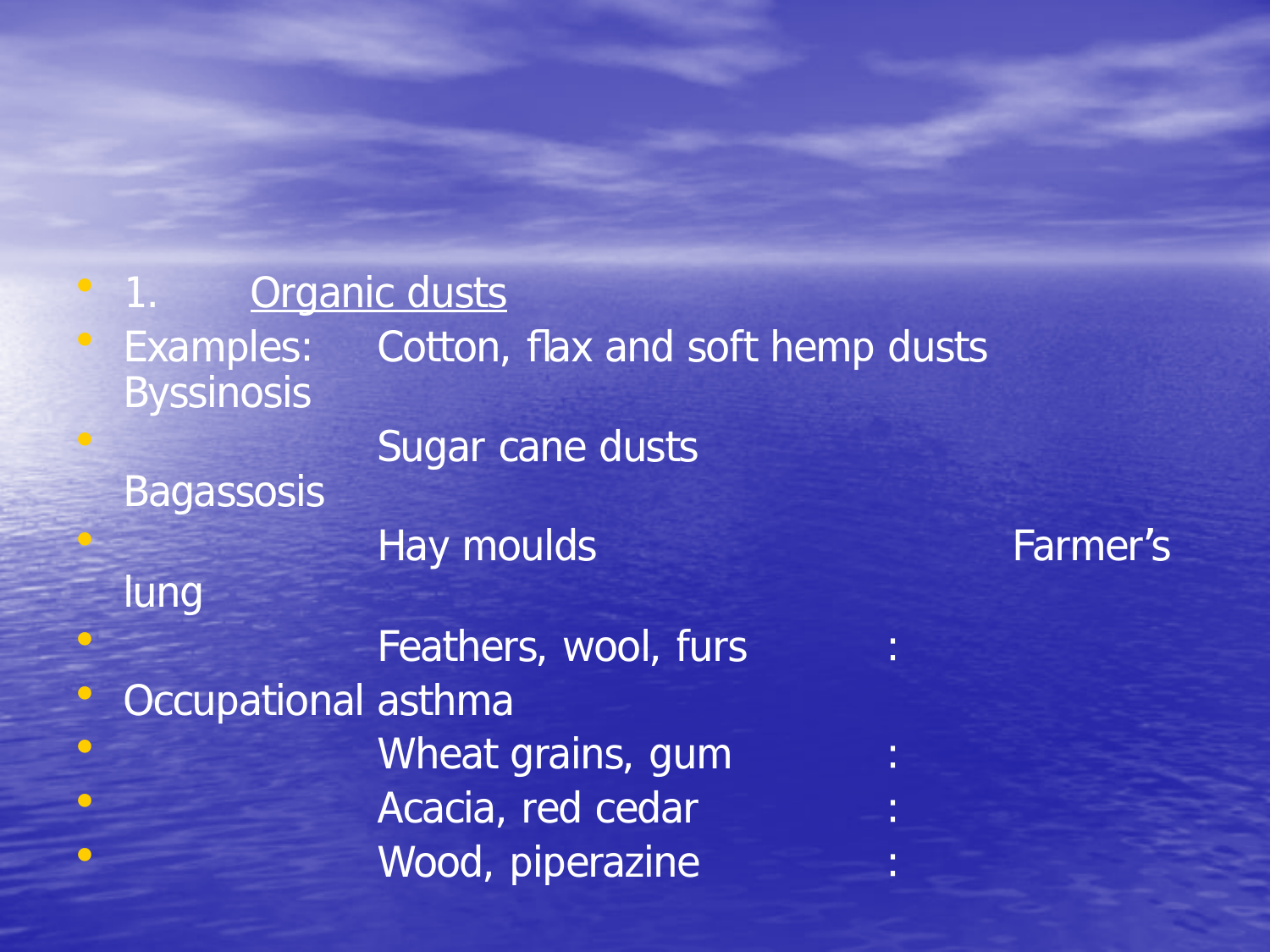

#
1.	Organic dusts
Examples:	Cotton, flax and soft hemp dusts	Byssinosis
		Sugar cane dusts			Bagassosis
		Hay moulds				Farmer’s lung
		Feathers, wool, furs  	:
Occupational asthma
		Wheat grains, gum		:
		Acacia, red cedar		:
		Wood, piperazine		: